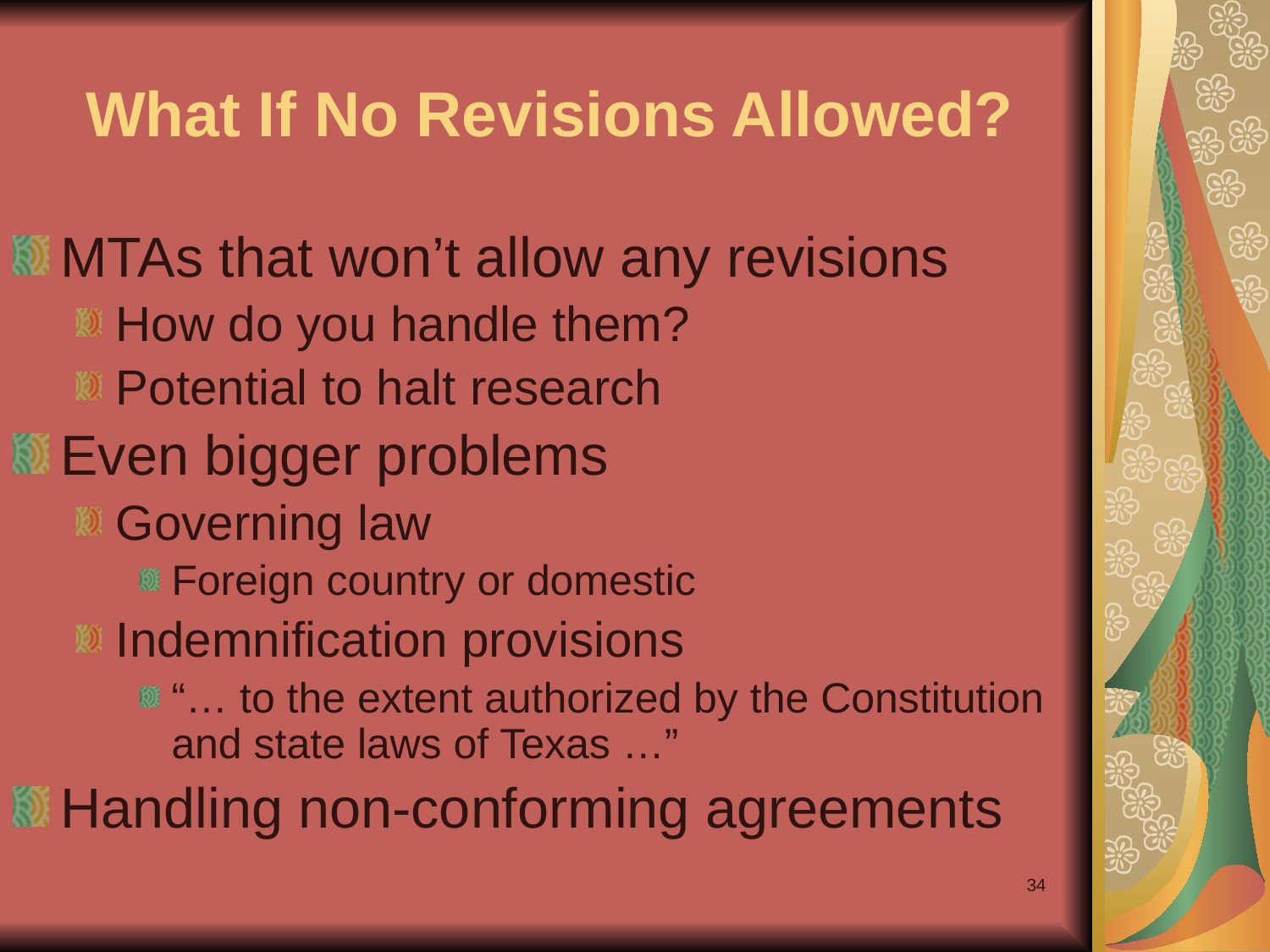

# What If No Revisions Allowed?
MTAs that won’t allow any revisions
How do you handle them?
Potential to halt research
Even bigger problems
Governing law
Foreign country or domestic
Indemnification provisions
“… to the extent authorized by the Constitution and state laws of Texas …”
Handling non-conforming agreements

34